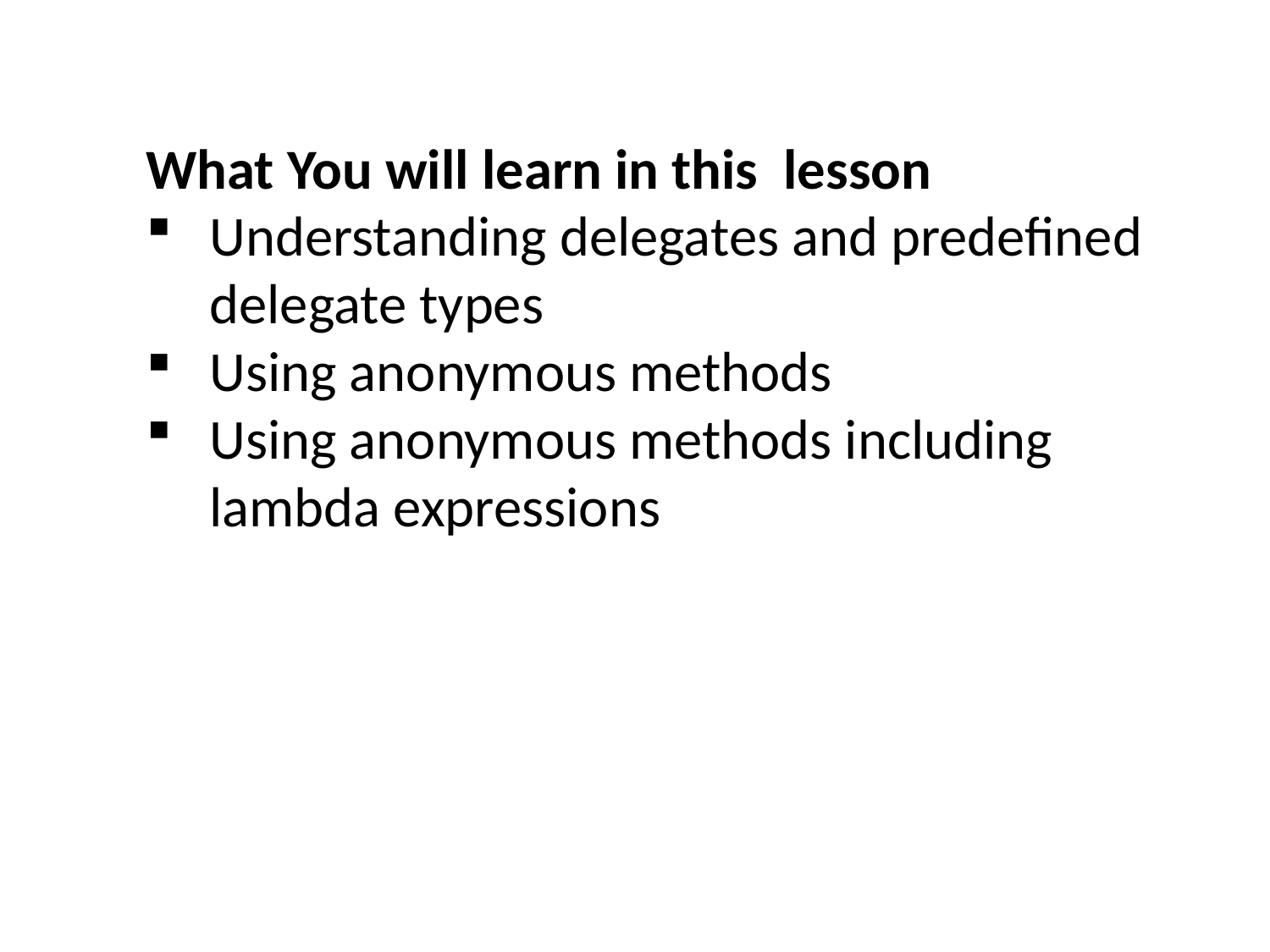

What You will learn in this  lesson
Understanding delegates and predefined delegate types
Using anonymous methods
Using anonymous methods including lambda expressions